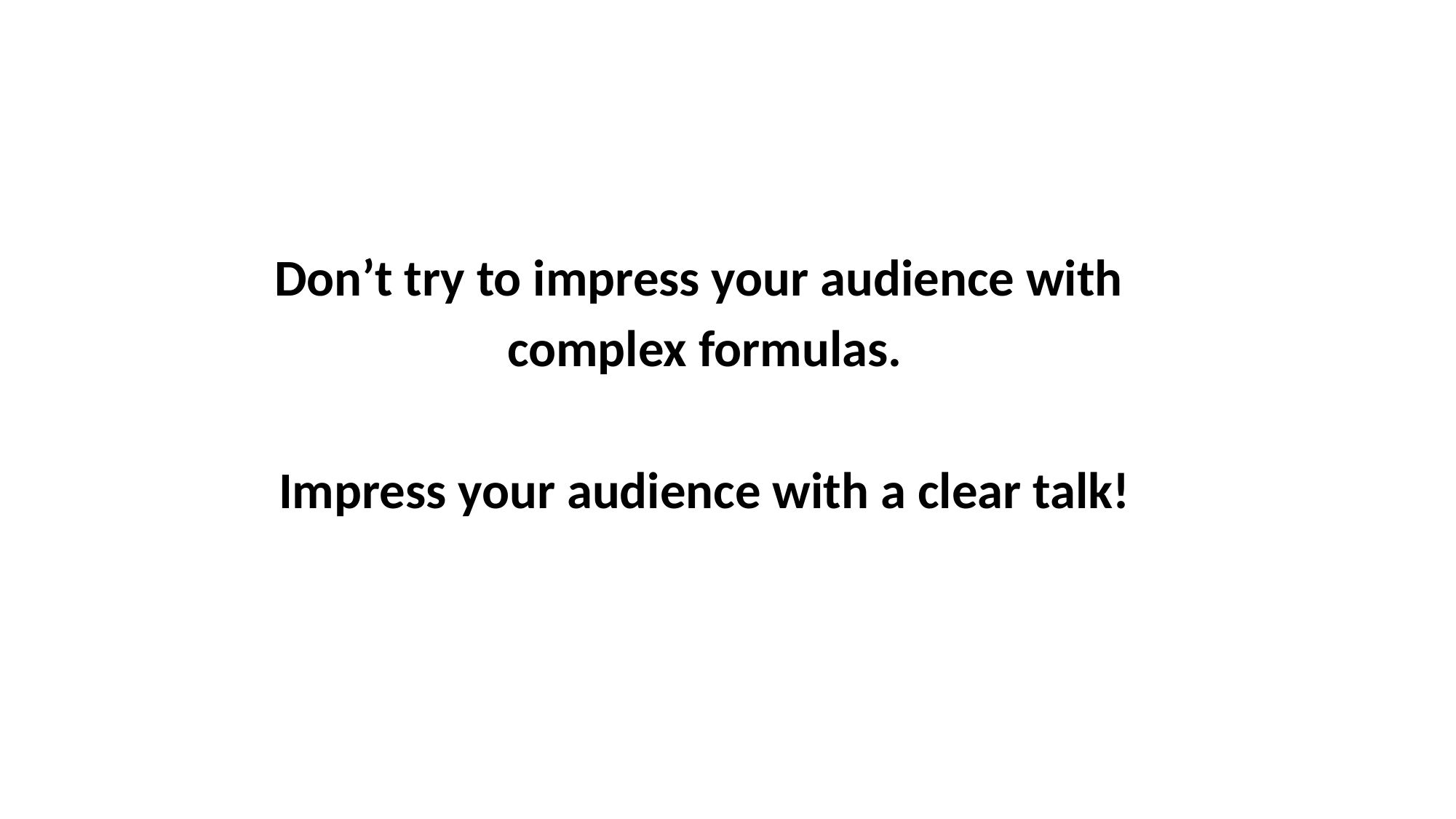

Don’t try to impress your audience with
complex formulas.

Impress your audience with a clear talk!